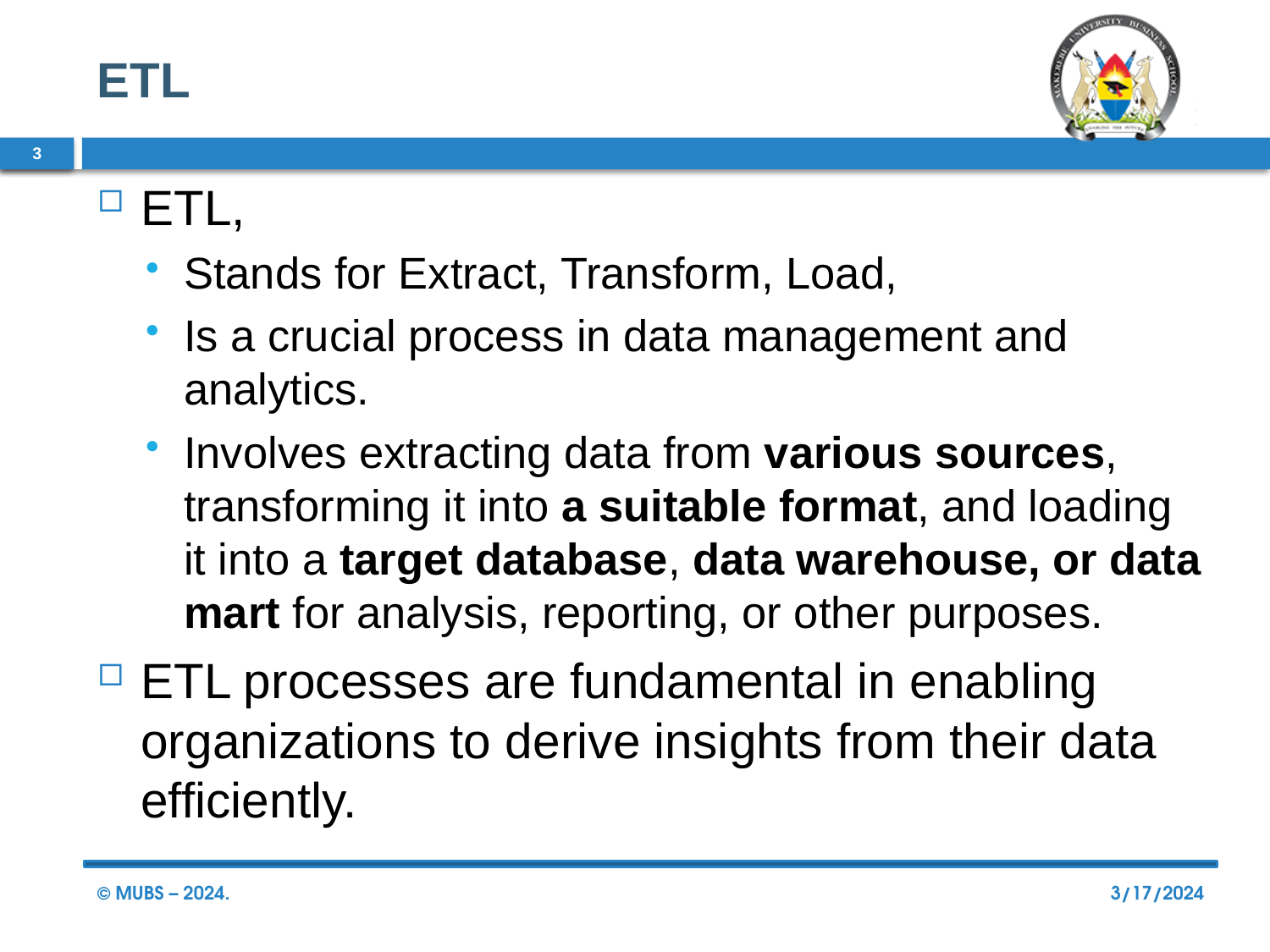

# ETL
3
ETL,
Stands for Extract, Transform, Load,
Is a crucial process in data management and analytics.
Involves extracting data from various sources, transforming it into a suitable format, and loading it into a target database, data warehouse, or data mart for analysis, reporting, or other purposes.
ETL processes are fundamental in enabling organizations to derive insights from their data efficiently.